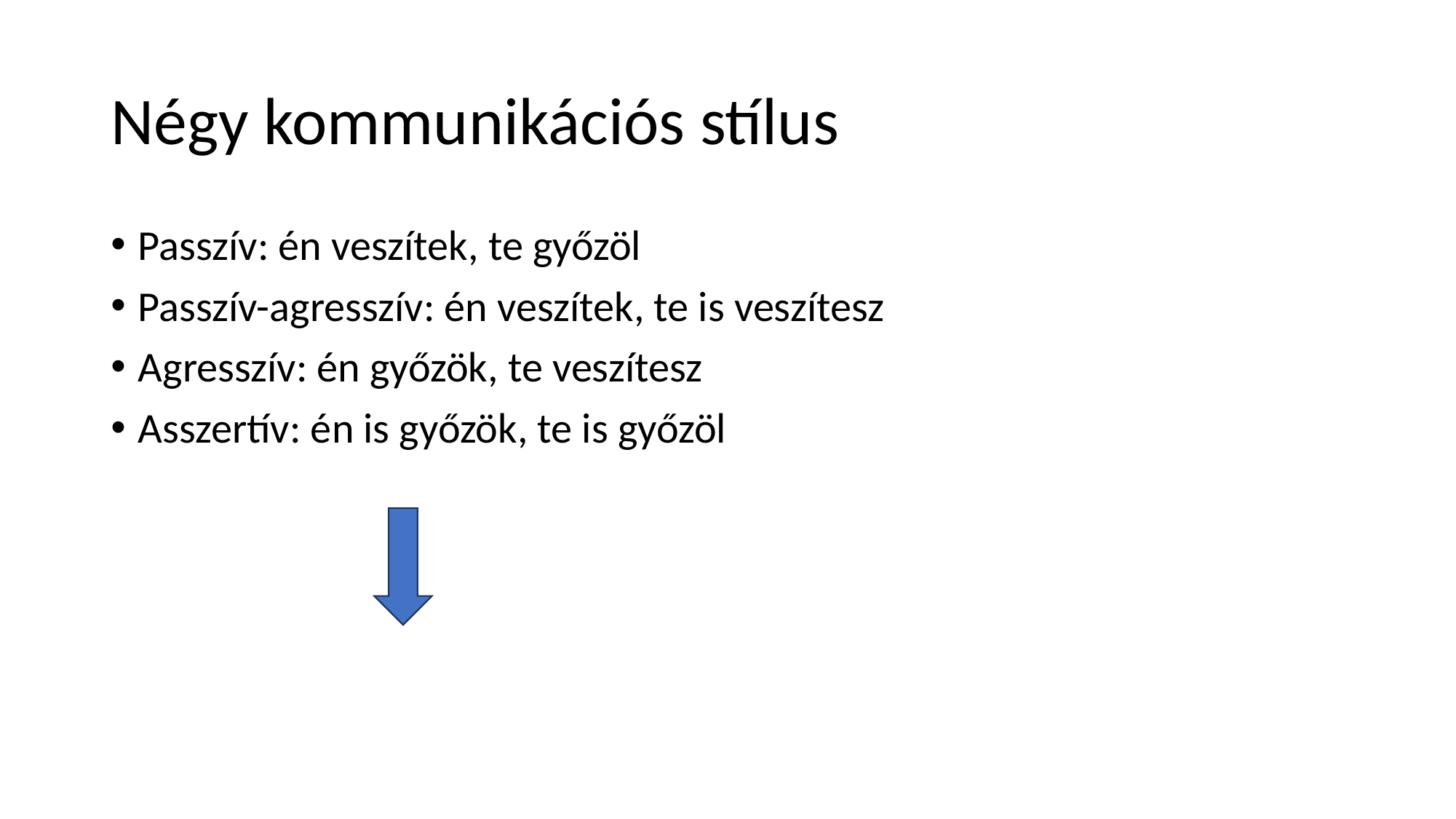

# Négy kommunikációs stílus
Passzív: én veszítek, te győzöl
Passzív-agresszív: én veszítek, te is veszítesz
Agresszív: én győzök, te veszítesz
Asszertív: én is győzök, te is győzöl